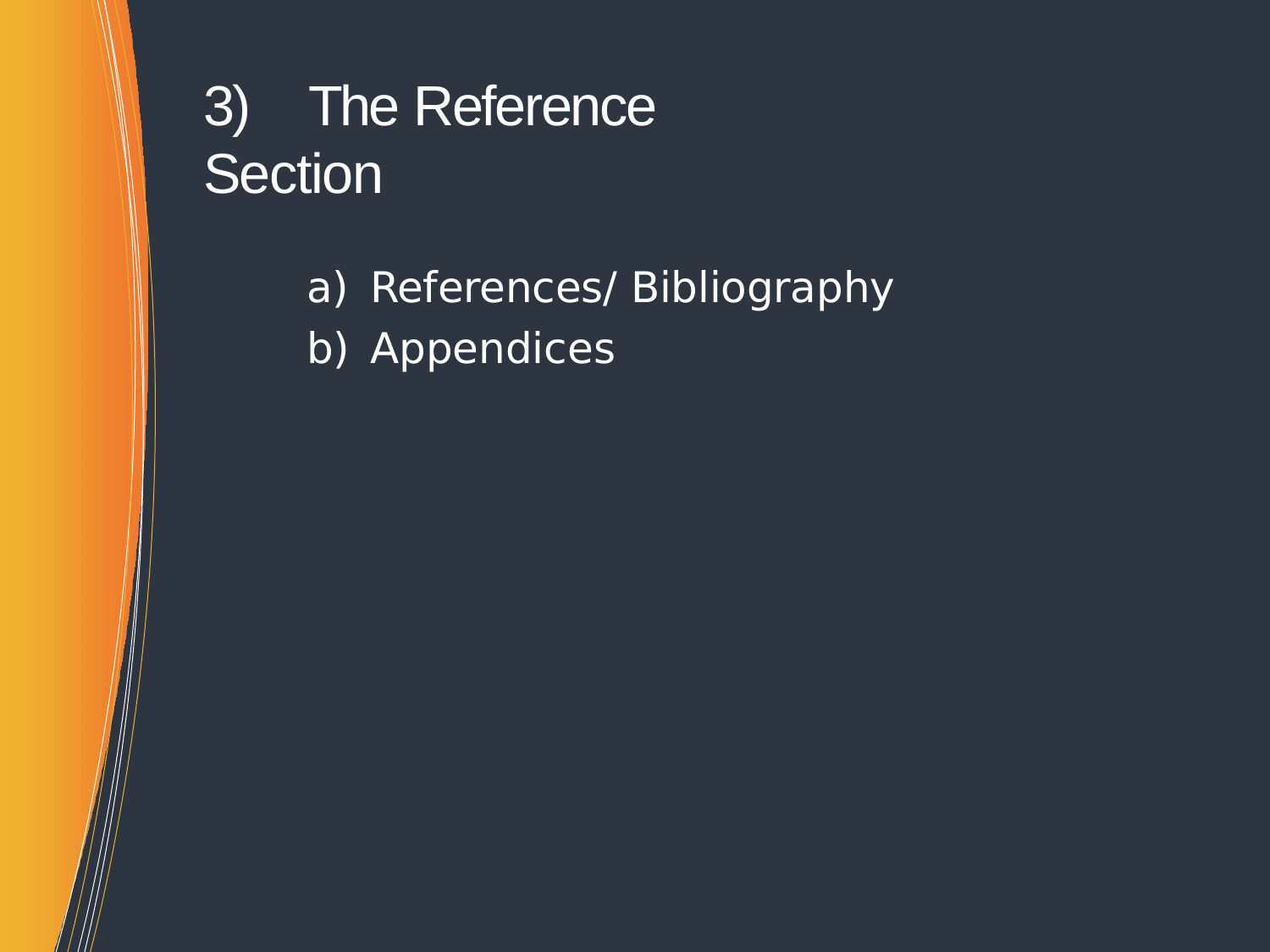

# 3)	The Reference Section
References/ Bibliography
Appendices